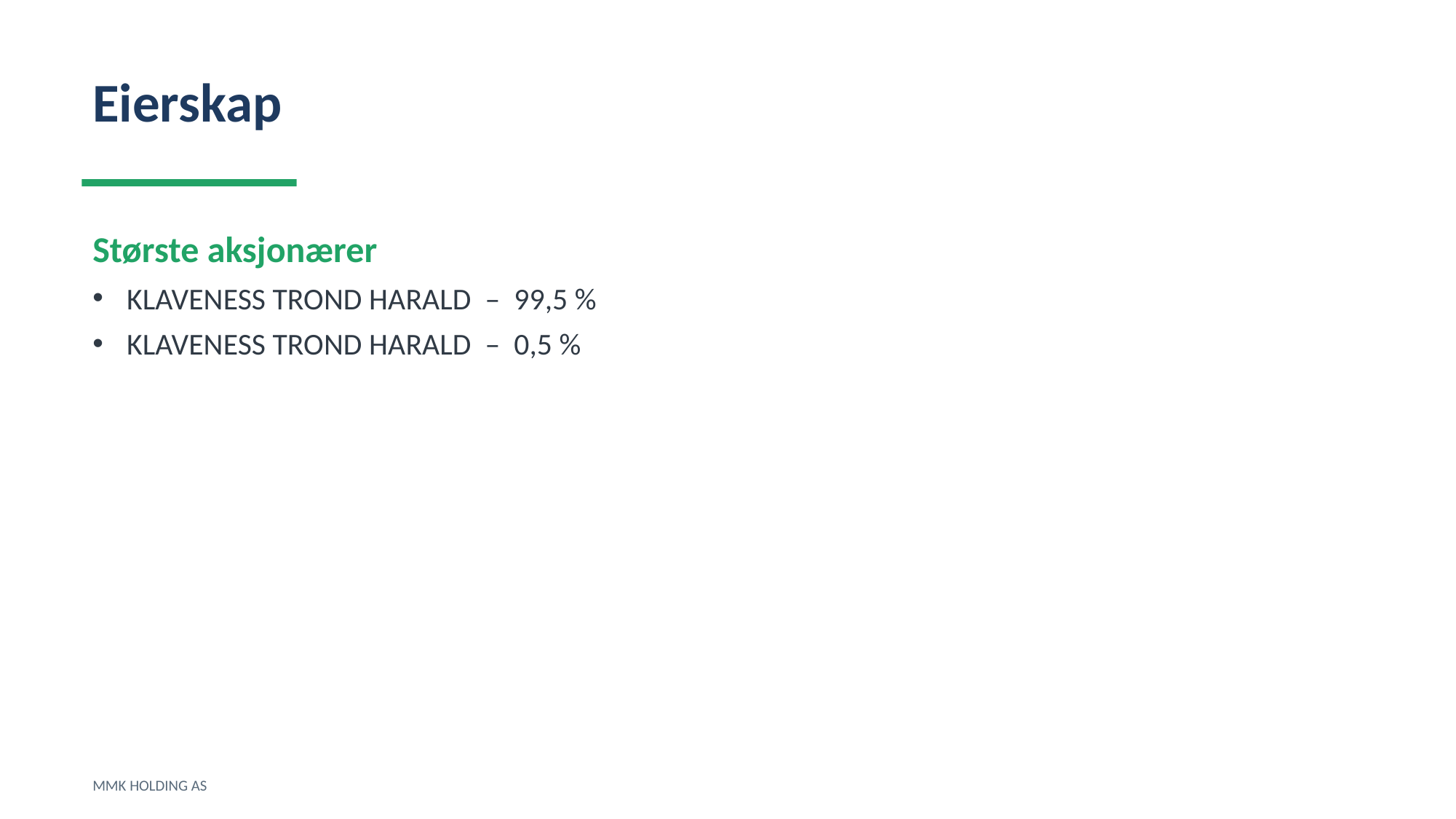

Eierskap

Største aksjonærer
KLAVENESS TROND HARALD  –  99,5 %
KLAVENESS TROND HARALD  –  0,5 %
MMK HOLDING AS